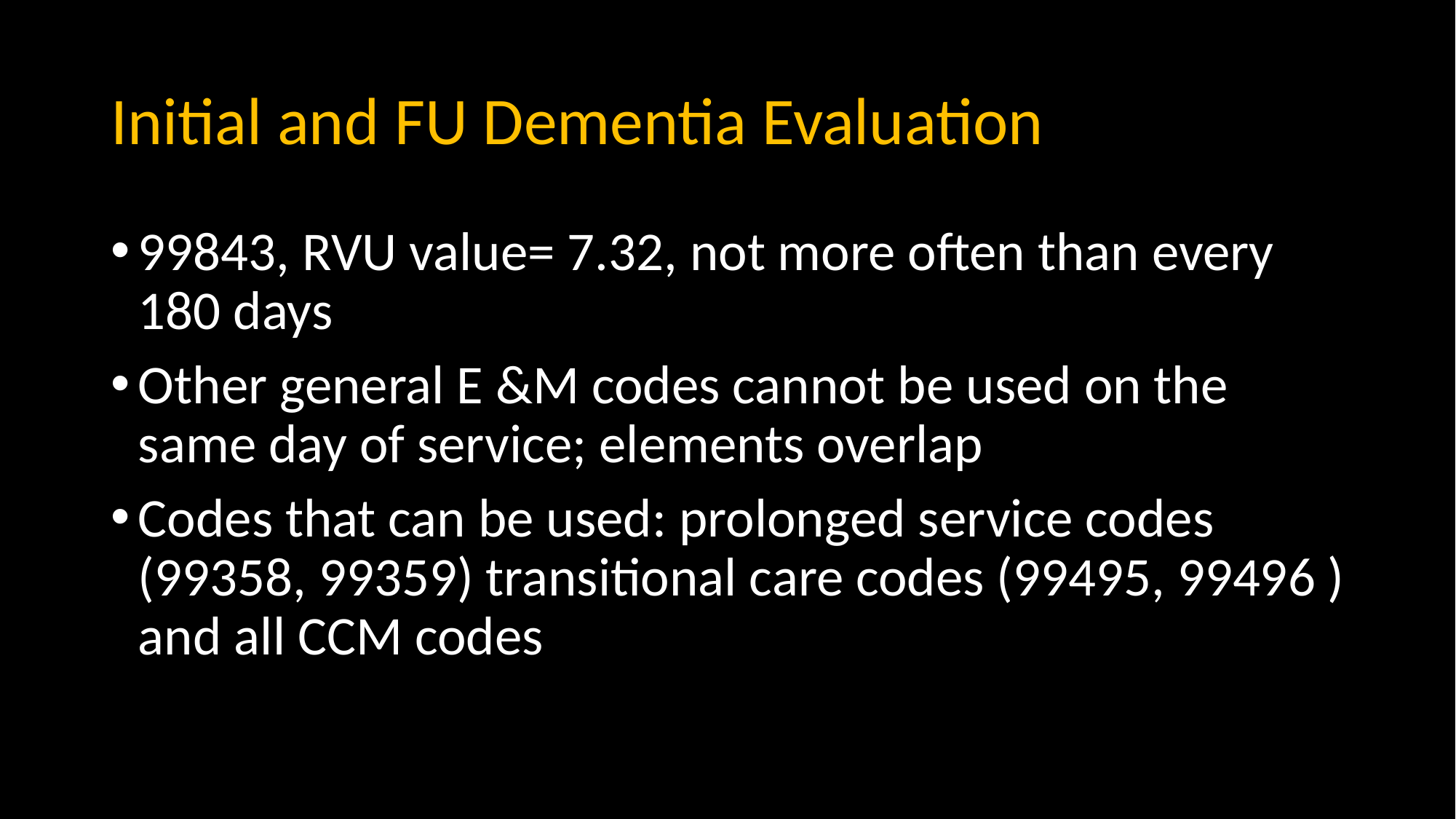

# Initial and FU Dementia Evaluation
99843, RVU value= 7.32, not more often than every 180 days
Other general E &M codes cannot be used on the same day of service; elements overlap
Codes that can be used: prolonged service codes (99358, 99359) transitional care codes (99495, 99496 ) and all CCM codes